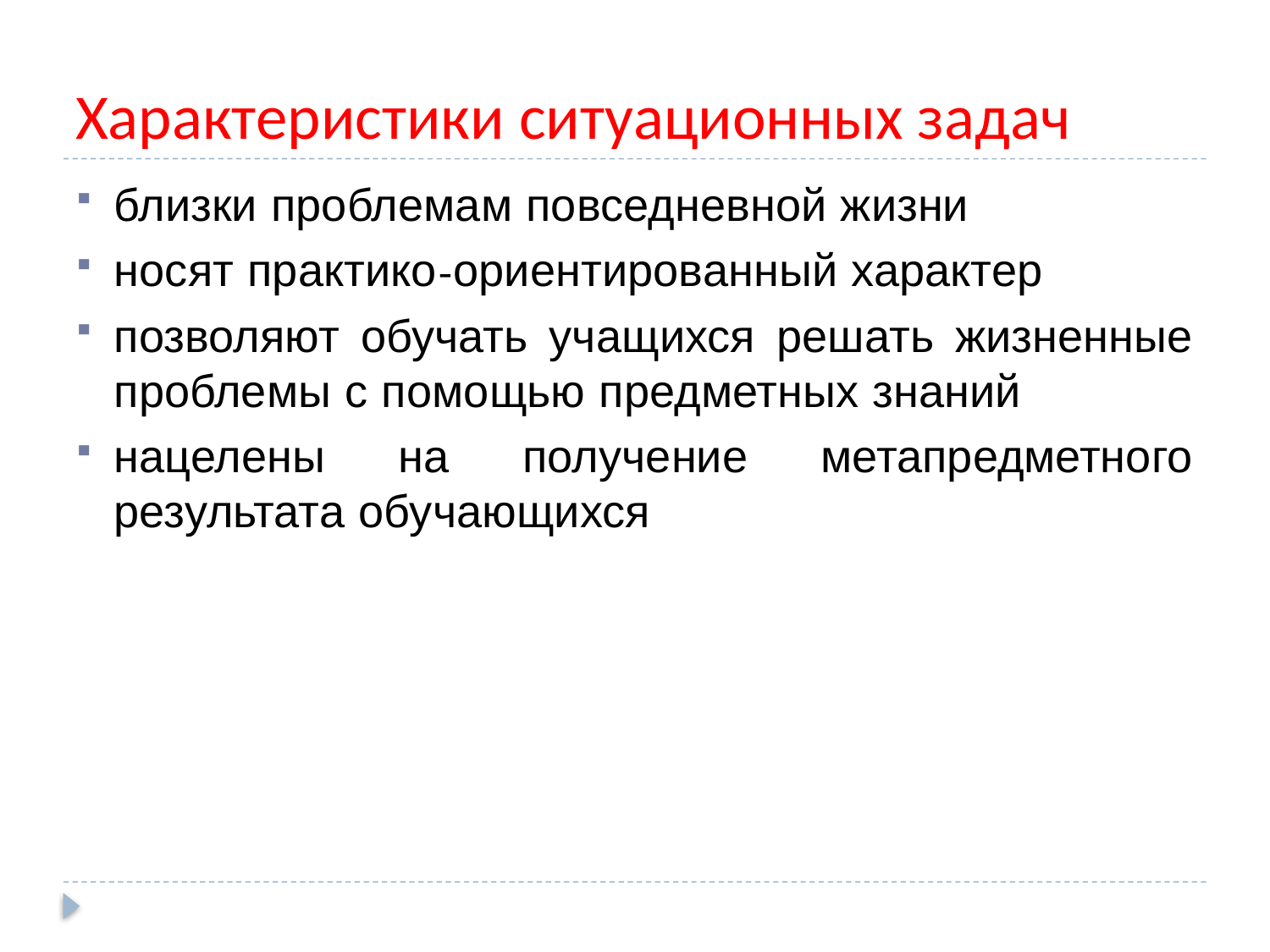

# Характеристики ситуационных задач
близки проблемам повседневной жизни
носят практико-ориентированный характер
позволяют обучать учащихся решать жизненные проблемы с помощью предметных знаний
нацелены на получение метапредметного результата обучающихся